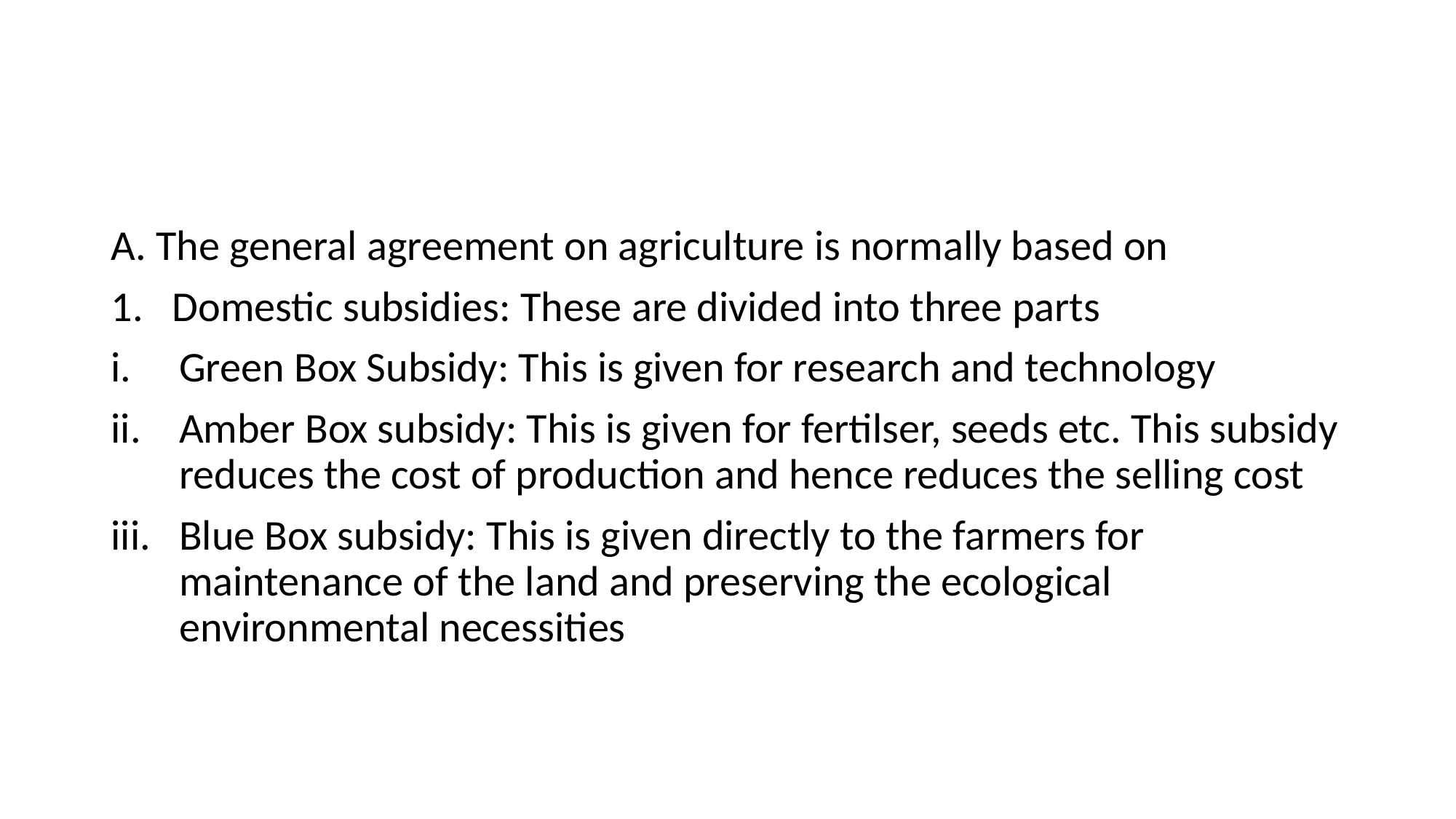

#
A. The general agreement on agriculture is normally based on
Domestic subsidies: These are divided into three parts
Green Box Subsidy: This is given for research and technology
Amber Box subsidy: This is given for fertilser, seeds etc. This subsidy reduces the cost of production and hence reduces the selling cost
Blue Box subsidy: This is given directly to the farmers for maintenance of the land and preserving the ecological environmental necessities